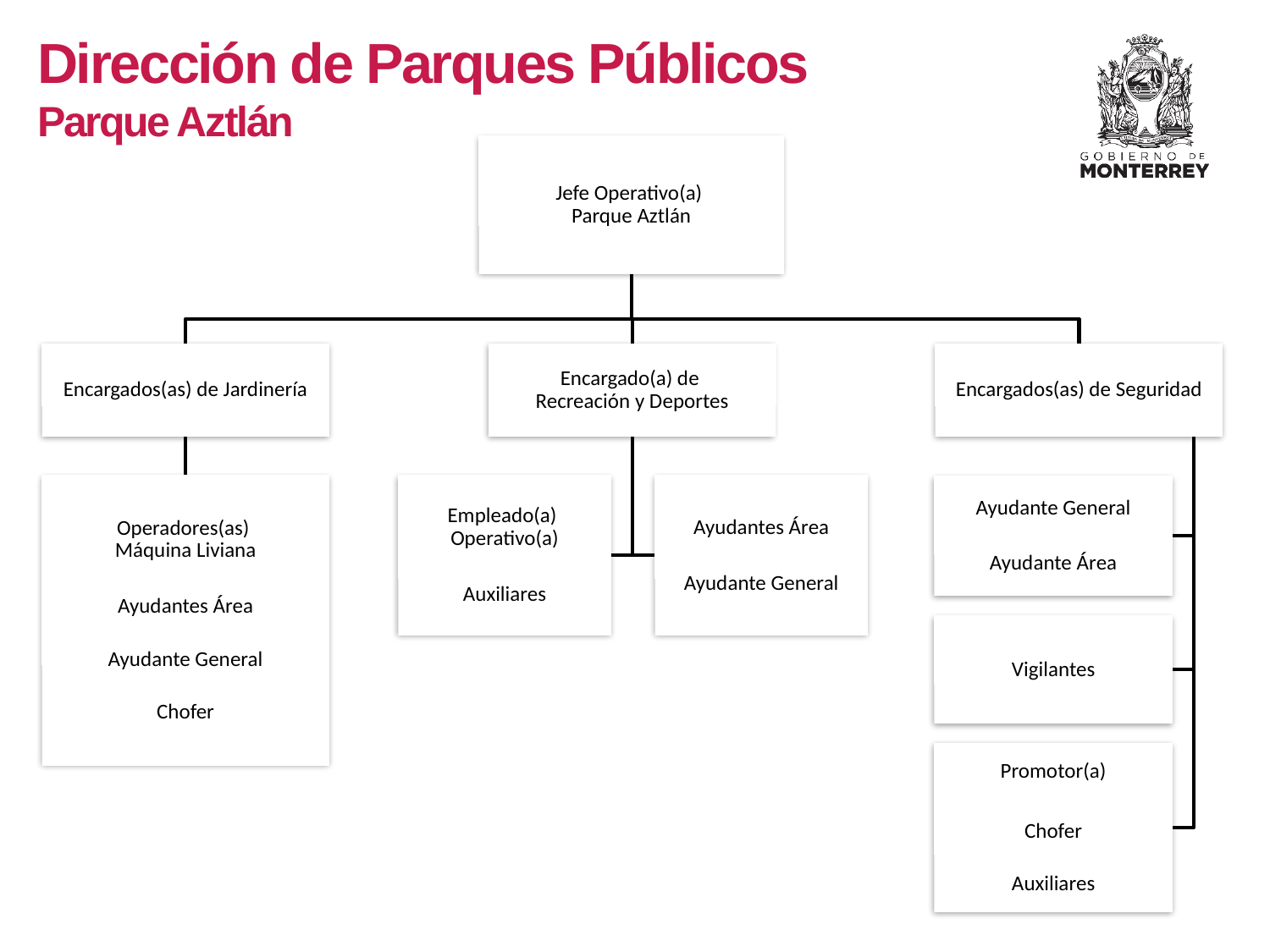

Dirección de Parques Públicos
Parque Aztlán
Jefe Operativo(a)
Parque Aztlán
Encargados(as) de Jardinería
Operadores(as)
Máquina Liviana
Ayudantes Área
Ayudante General
Chofer
Encargado(a) de
Recreación y Deportes
Empleado(a)
Operativo(a)
Auxiliares
Ayudantes Área
Ayudante General
Encargados(as) de Seguridad
Ayudante General
Ayudante Área
Vigilantes
Promotor(a)

Chofer
Auxiliares